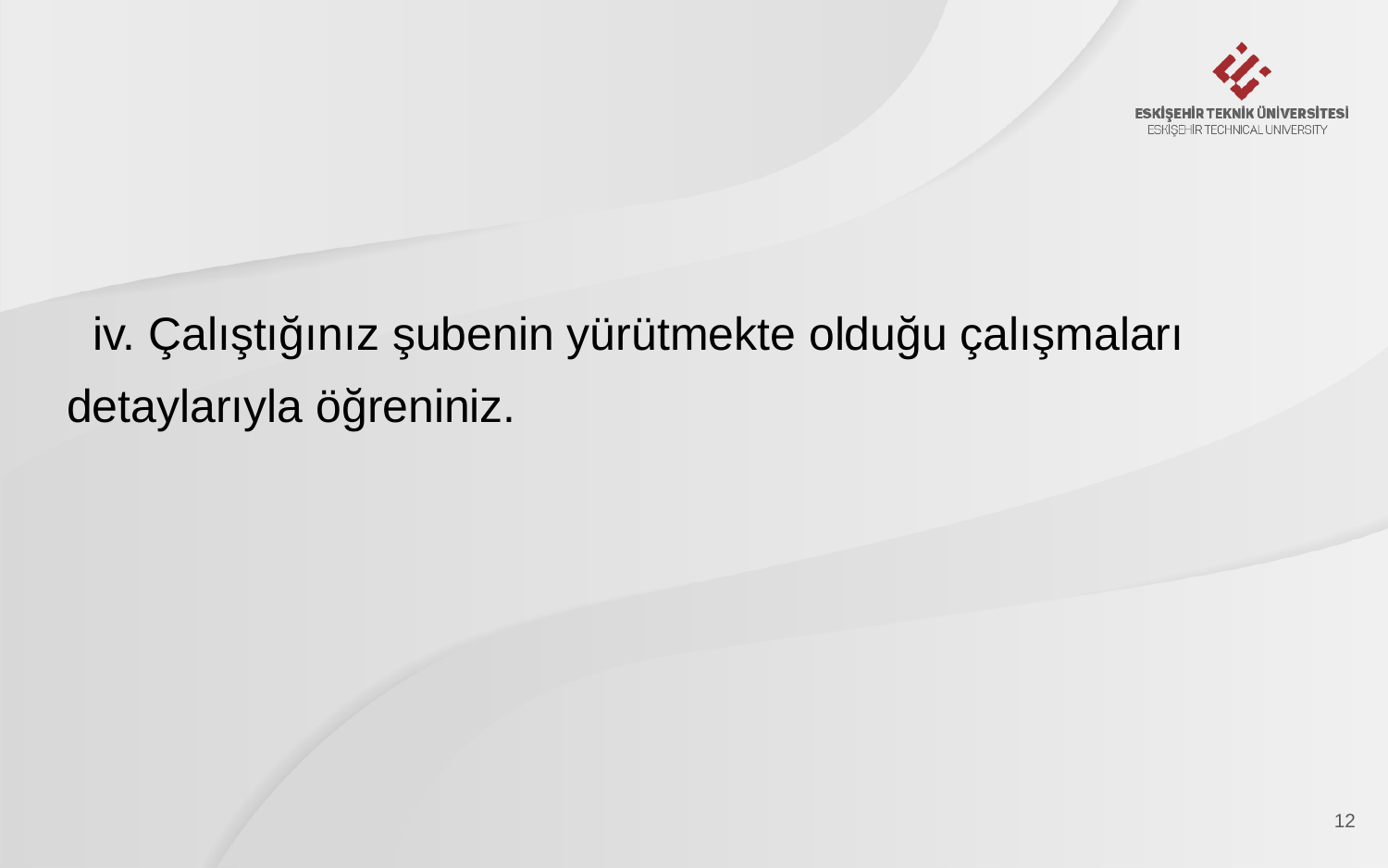

iv. Çalıştığınız şubenin yürütmekte olduğu çalışmaları    detaylarıyla öğreniniz.
12